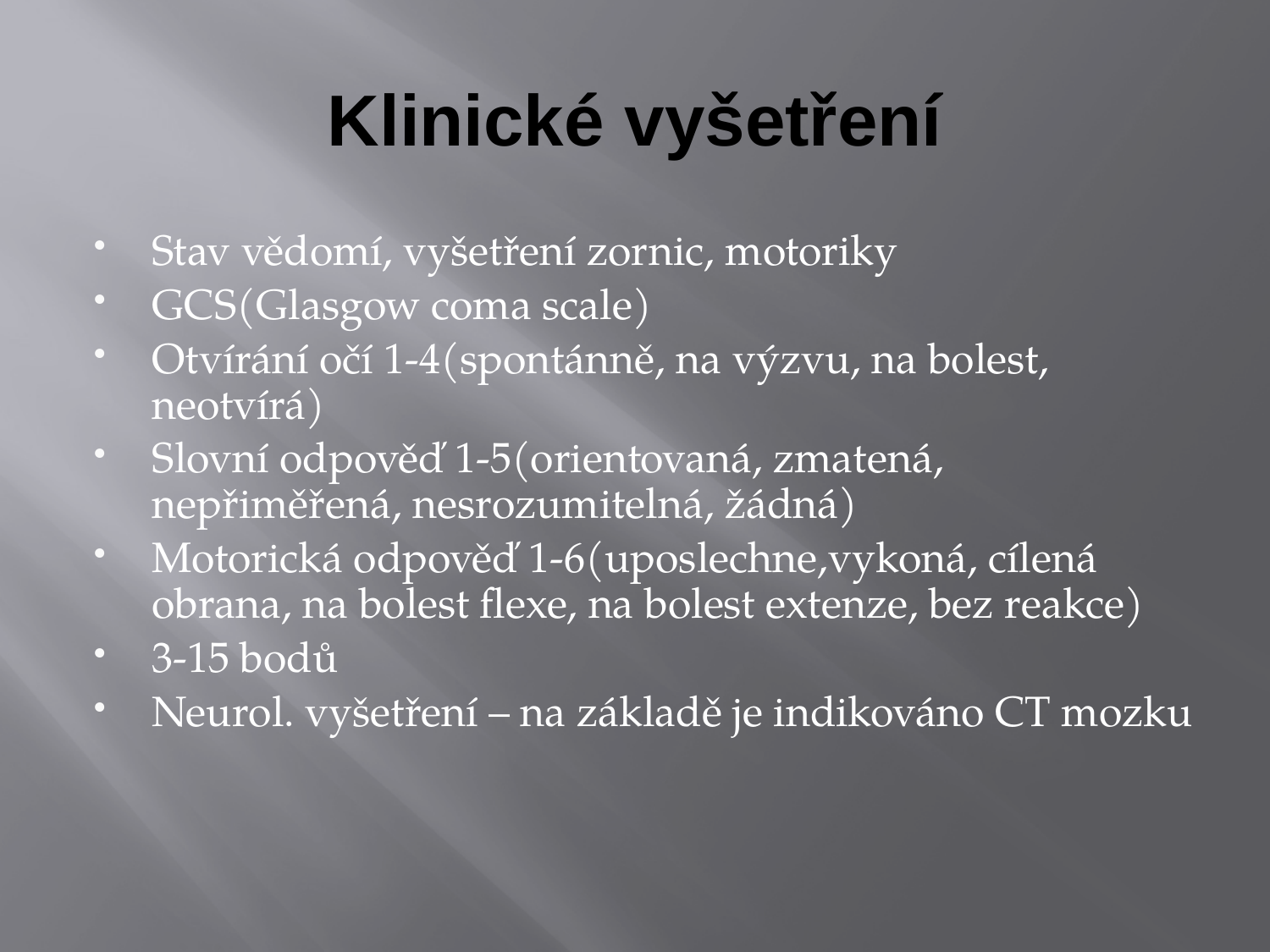

# Klinické vyšetření
Stav vědomí, vyšetření zornic, motoriky
GCS(Glasgow coma scale)
Otvírání očí 1-4(spontánně, na výzvu, na bolest, neotvírá)
Slovní odpověď 1-5(orientovaná, zmatená, nepřiměřená, nesrozumitelná, žádná)
Motorická odpověď 1-6(uposlechne,vykoná, cílená obrana, na bolest flexe, na bolest extenze, bez reakce)
3-15 bodů
Neurol. vyšetření – na základě je indikováno CT mozku